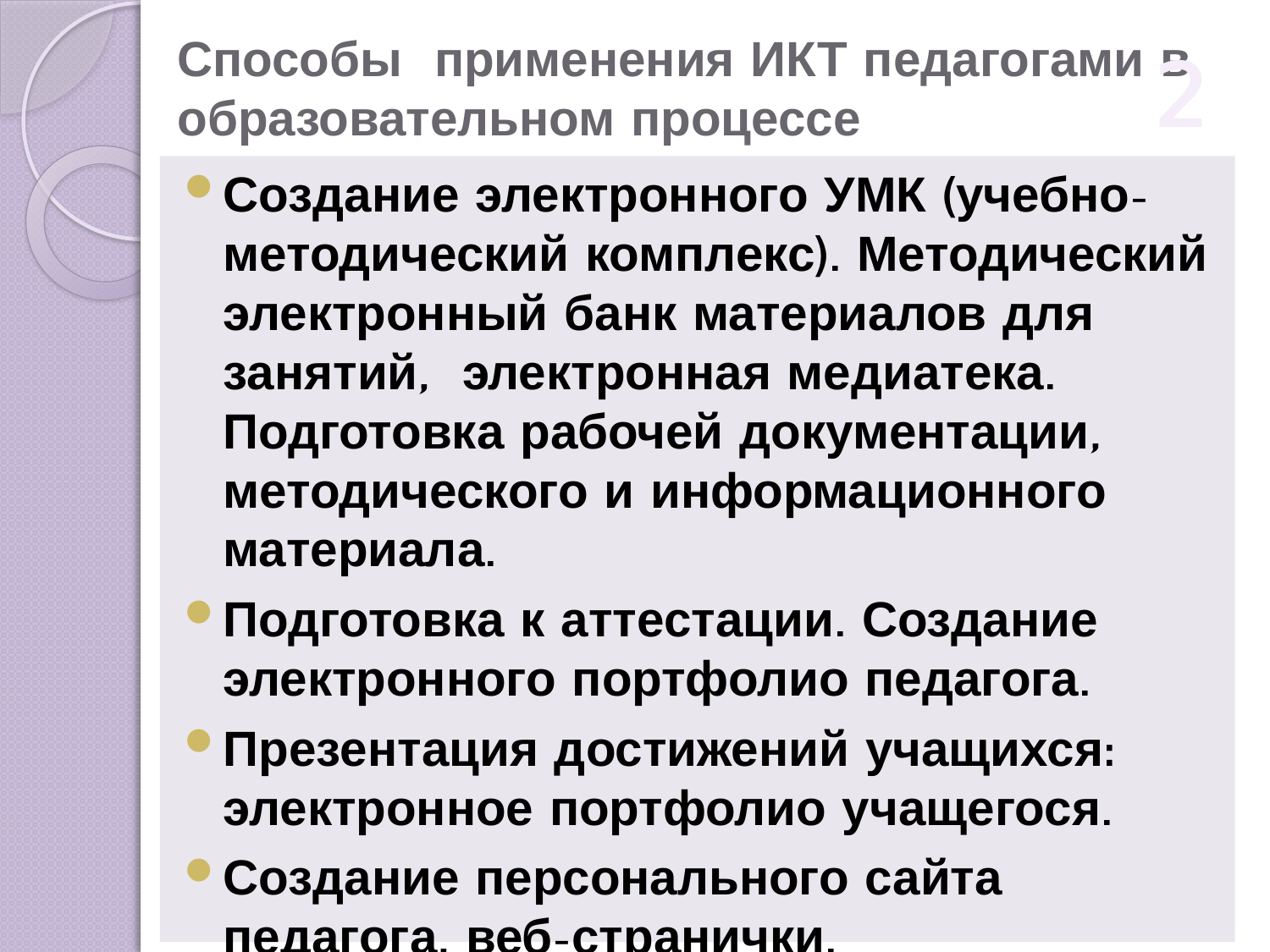

2
# Способы  применения ИКТ педагогами в образовательном процессе
Создание электронного УМК (учебно-методический комплекс). Методический электронный банк материалов для занятий,  электронная медиатека. Подготовка рабочей документации, методического и информационного материала.
Подготовка к аттестации. Создание электронного портфолио педагога.
Презентация достижений учащихся: электронное портфолио учащегося.
Создание персонального сайта педагога, веб-странички.